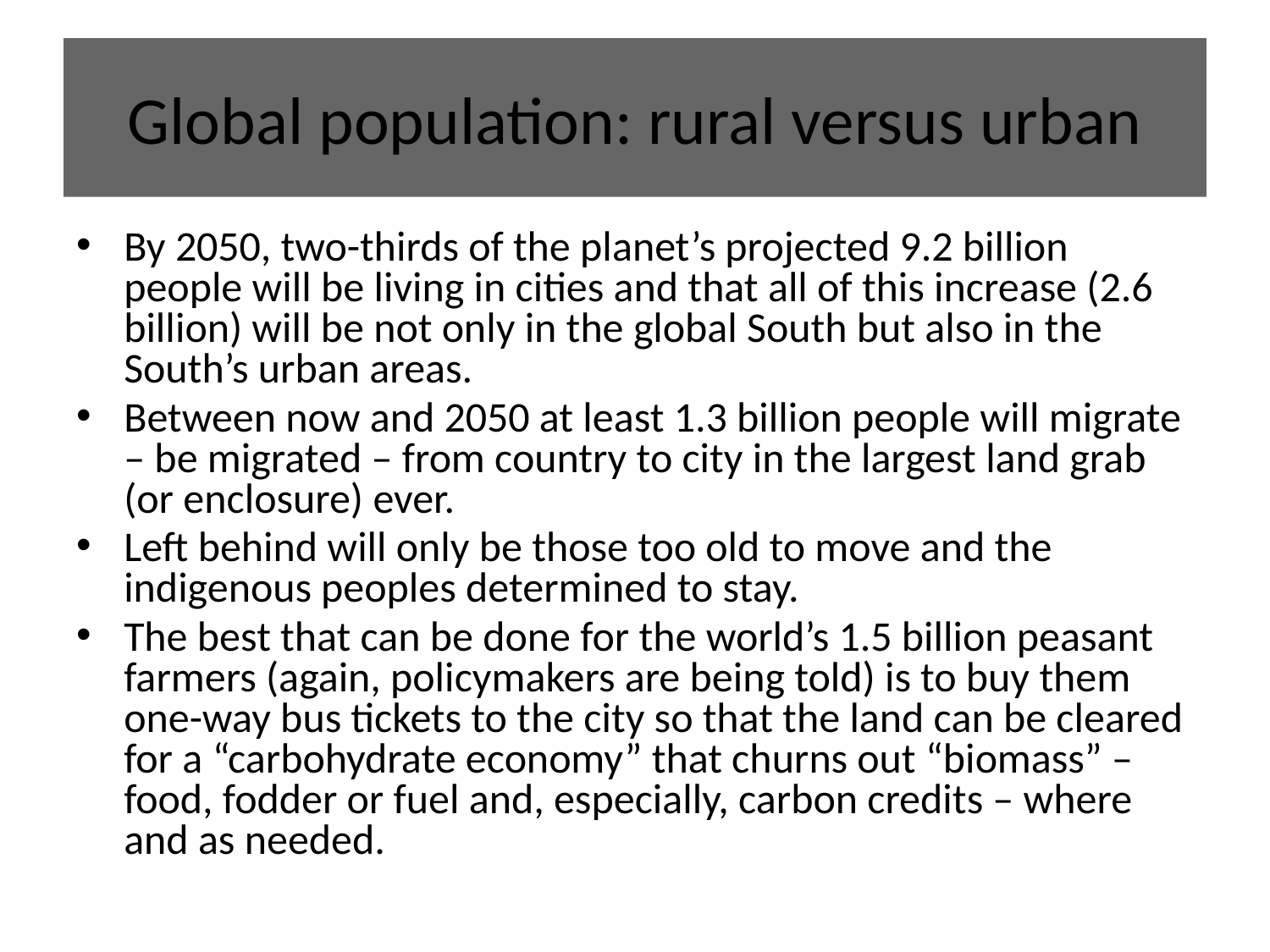

Global population: rural versus urban
By 2050, two-thirds of the planet’s projected 9.2 billion people will be living in cities and that all of this increase (2.6 billion) will be not only in the global South but also in the South’s urban areas.
Between now and 2050 at least 1.3 billion people will migrate – be migrated – from country to city in the largest land grab (or enclosure) ever.
Left behind will only be those too old to move and the indigenous peoples determined to stay.
The best that can be done for the world’s 1.5 billion peasant farmers (again, policymakers are being told) is to buy them one-way bus tickets to the city so that the land can be cleared for a “carbohydrate economy” that churns out “biomass” – food, fodder or fuel and, especially, carbon credits – where and as needed.